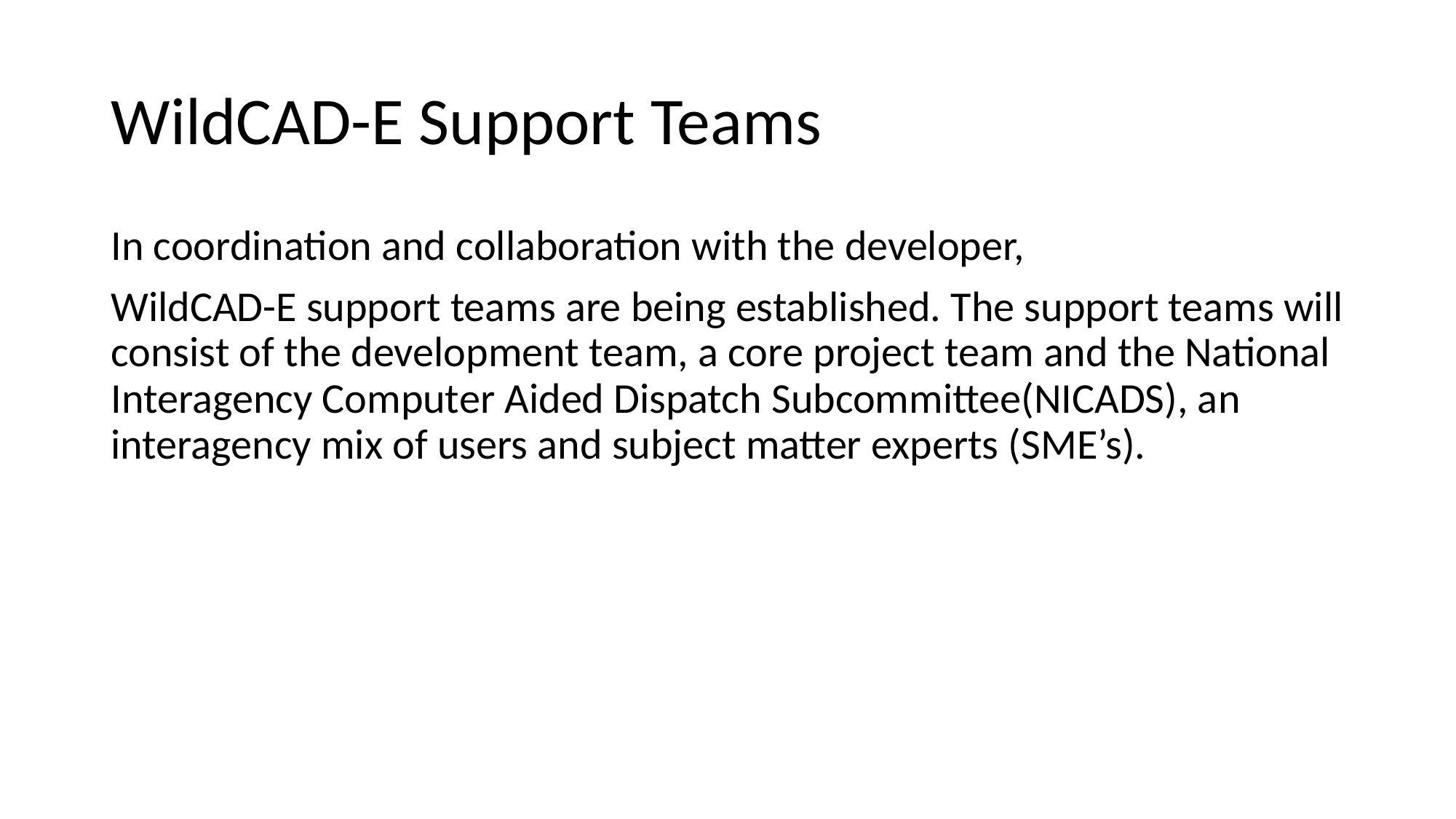

# WildCAD-E Support Teams
In coordination and collaboration with the developer,
WildCAD-E support teams are being established. The support teams will consist of the development team, a core project team and the National Interagency Computer Aided Dispatch Subcommittee(NICADS), an interagency mix of users and subject matter experts (SME’s).